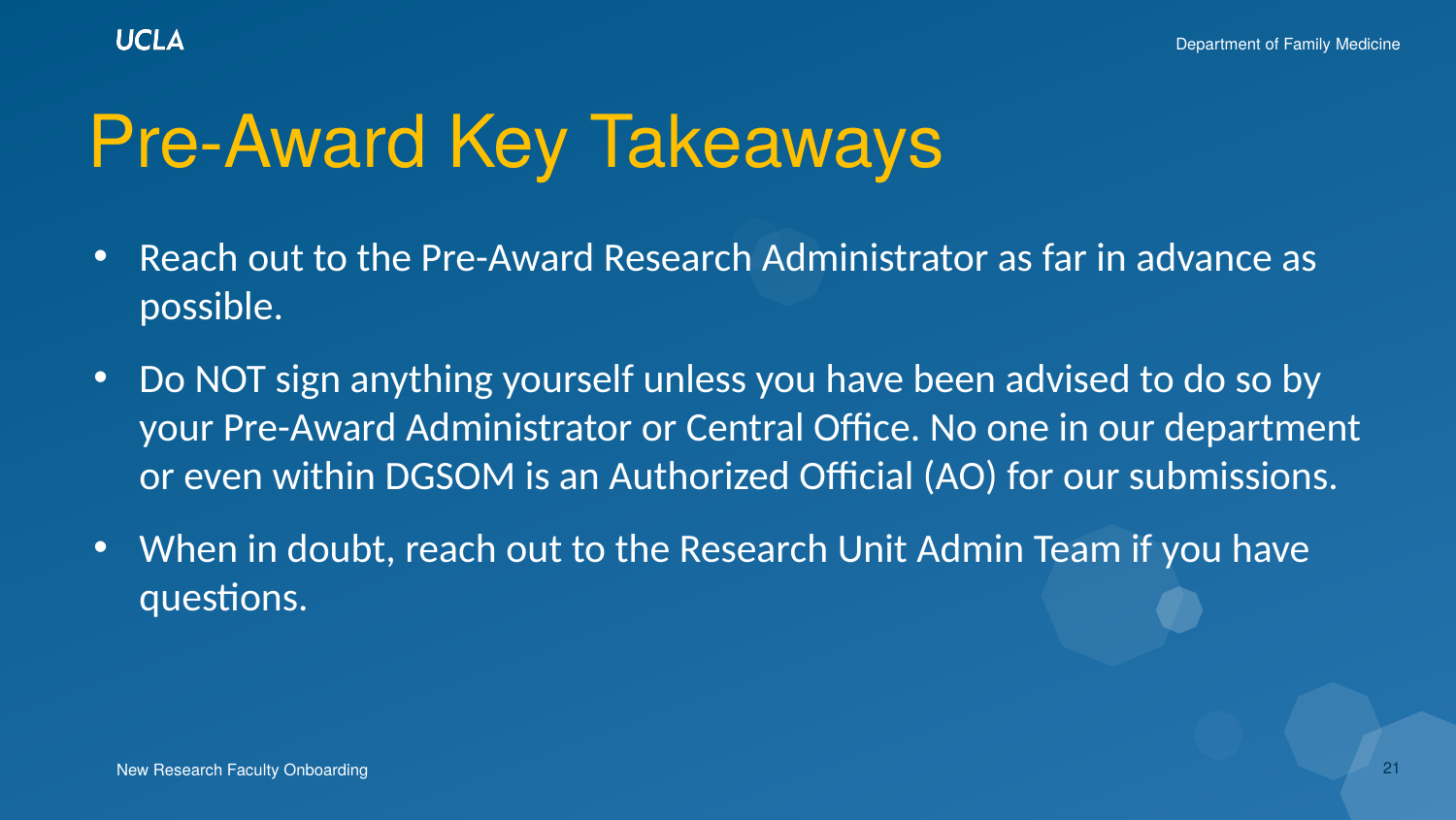

Pre-Award Key Takeaways
Reach out to the Pre-Award Research Administrator as far in advance as possible.
Do NOT sign anything yourself unless you have been advised to do so by your Pre-Award Administrator or Central Office. No one in our department or even within DGSOM is an Authorized Official (AO) for our submissions.
When in doubt, reach out to the Research Unit Admin Team if you have questions.
21